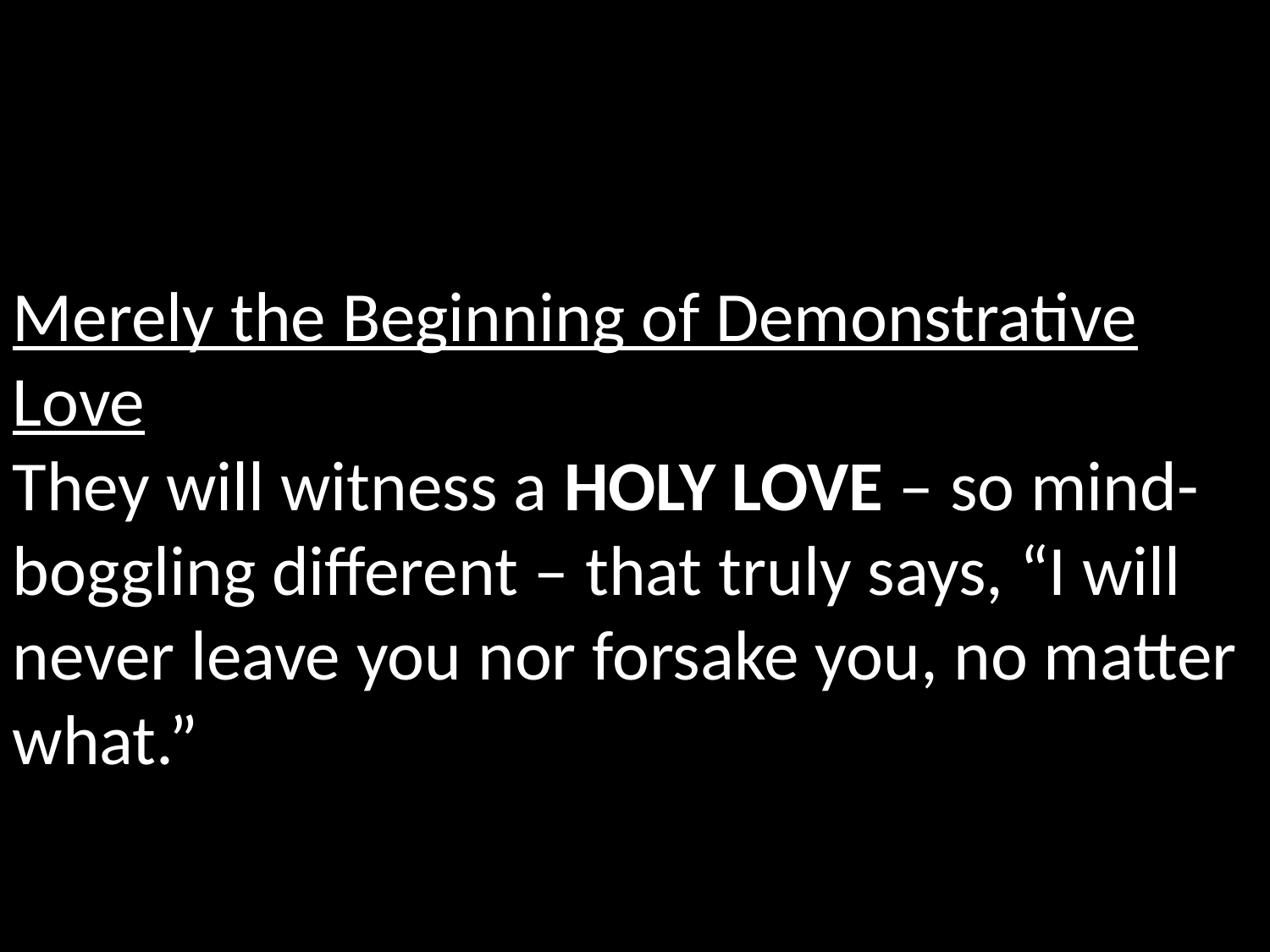

Merely the Beginning of Demonstrative Love
They will witness a HOLY LOVE – so mind-boggling different – that truly says, “I will never leave you nor forsake you, no matter what.”